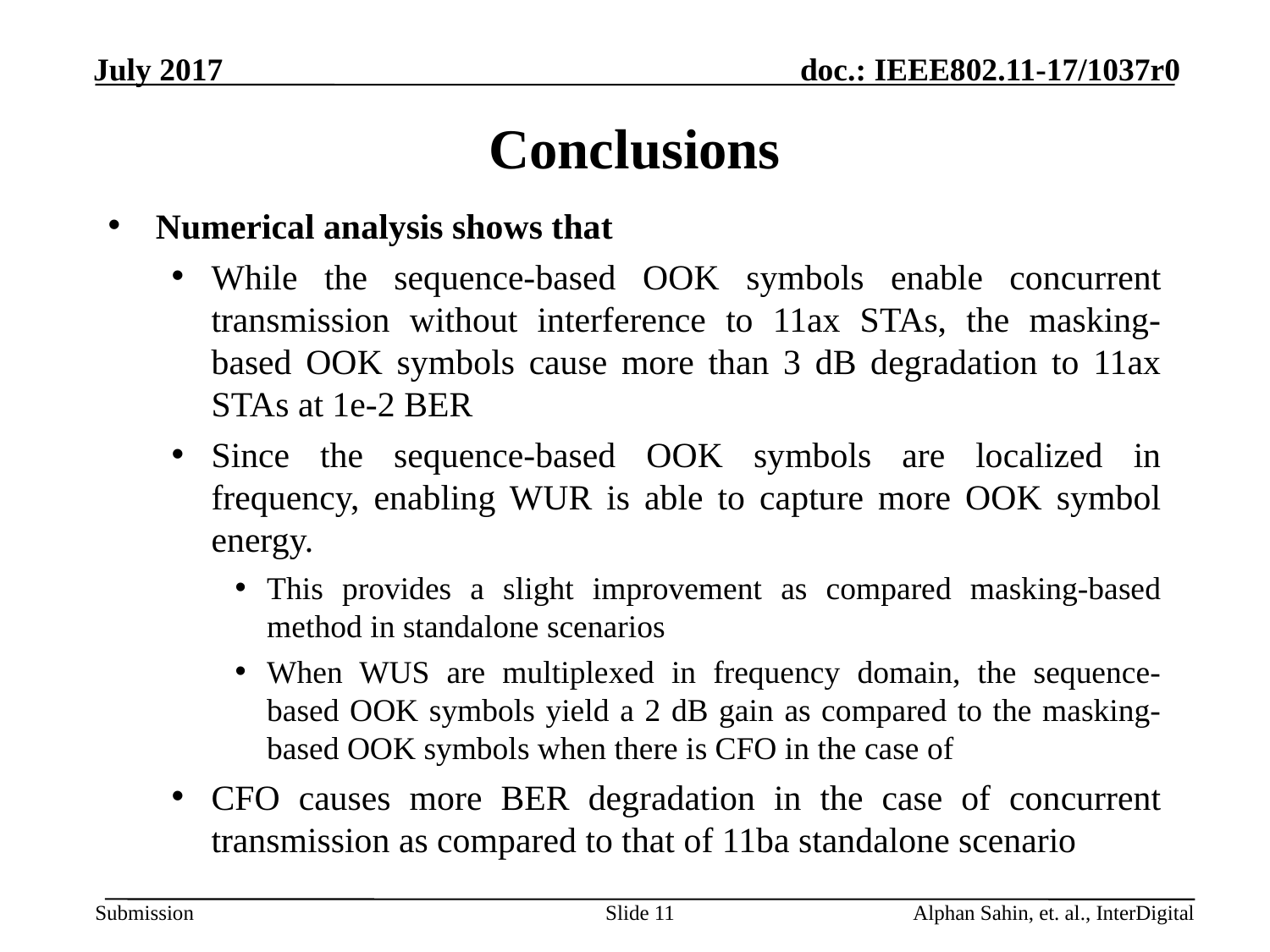

# Conclusions
Numerical analysis shows that
While the sequence-based OOK symbols enable concurrent transmission without interference to 11ax STAs, the masking-based OOK symbols cause more than 3 dB degradation to 11ax STAs at 1e-2 BER
Since the sequence-based OOK symbols are localized in frequency, enabling WUR is able to capture more OOK symbol energy.
This provides a slight improvement as compared masking-based method in standalone scenarios
When WUS are multiplexed in frequency domain, the sequence-based OOK symbols yield a 2 dB gain as compared to the masking-based OOK symbols when there is CFO in the case of
CFO causes more BER degradation in the case of concurrent transmission as compared to that of 11ba standalone scenario

Slide 11